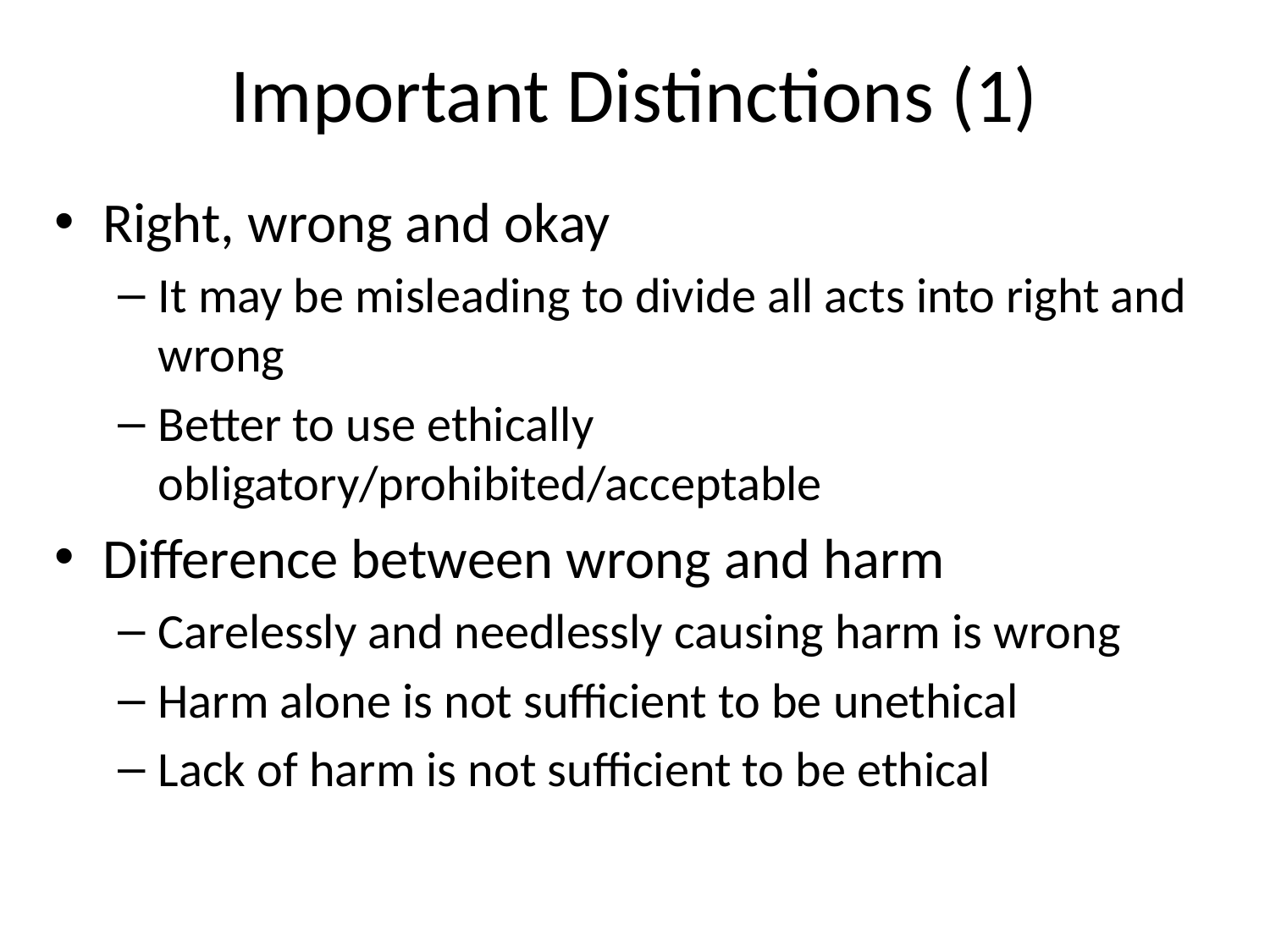

# Important Distinctions (1)
Right, wrong and okay
It may be misleading to divide all acts into right and wrong
Better to use ethically obligatory/prohibited/acceptable
Difference between wrong and harm
Carelessly and needlessly causing harm is wrong
Harm alone is not sufficient to be unethical
Lack of harm is not sufficient to be ethical